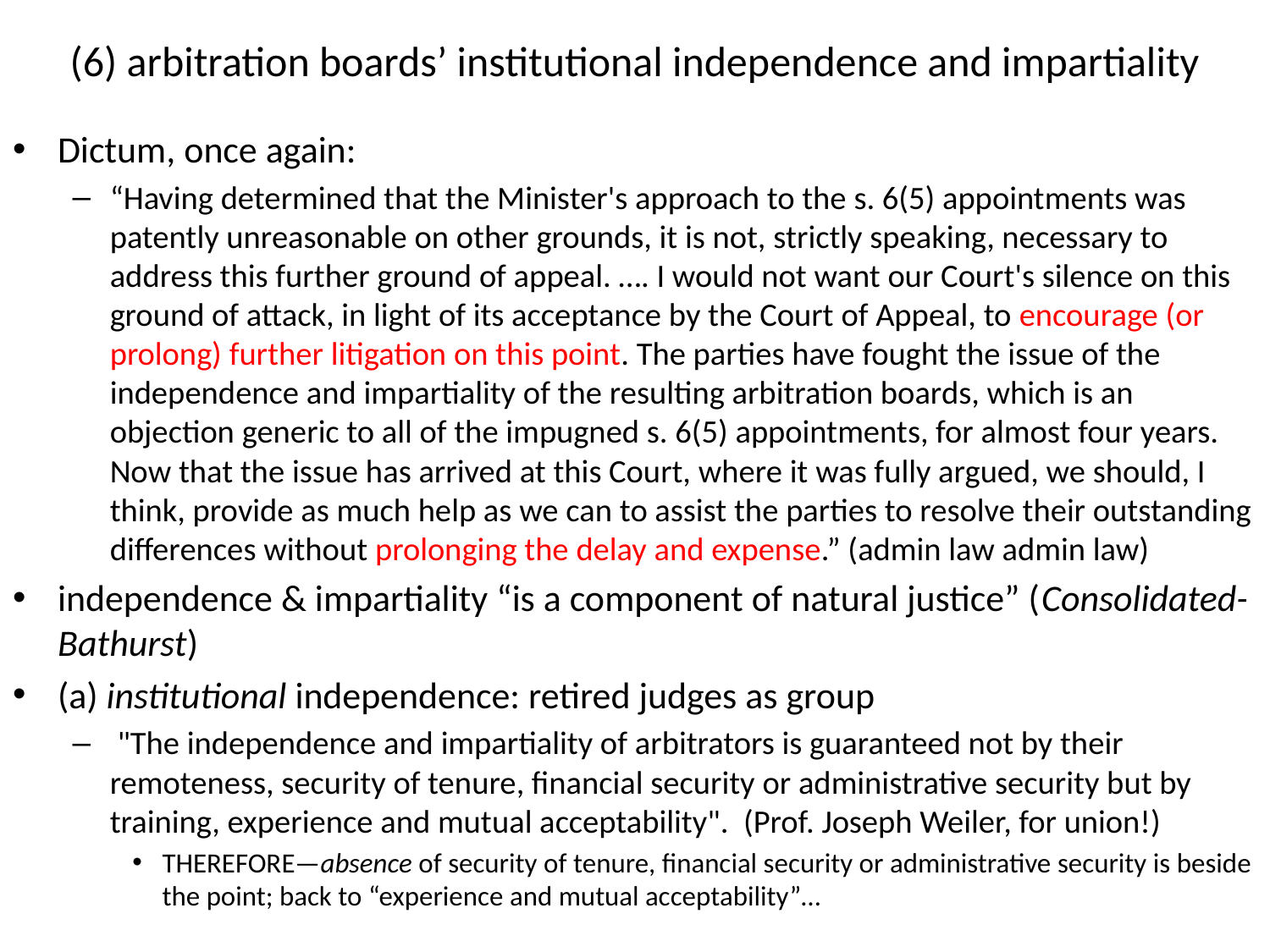

# (6) arbitration boards’ institutional independence and impartiality
Dictum, once again:
“Having determined that the Minister's approach to the s. 6(5) appointments was patently unreasonable on other grounds, it is not, strictly speaking, necessary to address this further ground of appeal. …. I would not want our Court's silence on this ground of attack, in light of its acceptance by the Court of Appeal, to encourage (or prolong) further litigation on this point. The parties have fought the issue of the independence and impartiality of the resulting arbitration boards, which is an objection generic to all of the impugned s. 6(5) appointments, for almost four years. Now that the issue has arrived at this Court, where it was fully argued, we should, I think, provide as much help as we can to assist the parties to resolve their outstanding differences without prolonging the delay and expense.” (admin law admin law)
independence & impartiality “is a component of natural justice” (Consolidated-Bathurst)
(a) institutional independence: retired judges as group
 "The independence and impartiality of arbitrators is guaranteed not by their remoteness, security of tenure, financial security or administrative security but by training, experience and mutual acceptability".  (Prof. Joseph Weiler, for union!)
THEREFORE—absence of security of tenure, financial security or administrative security is beside the point; back to “experience and mutual acceptability”…